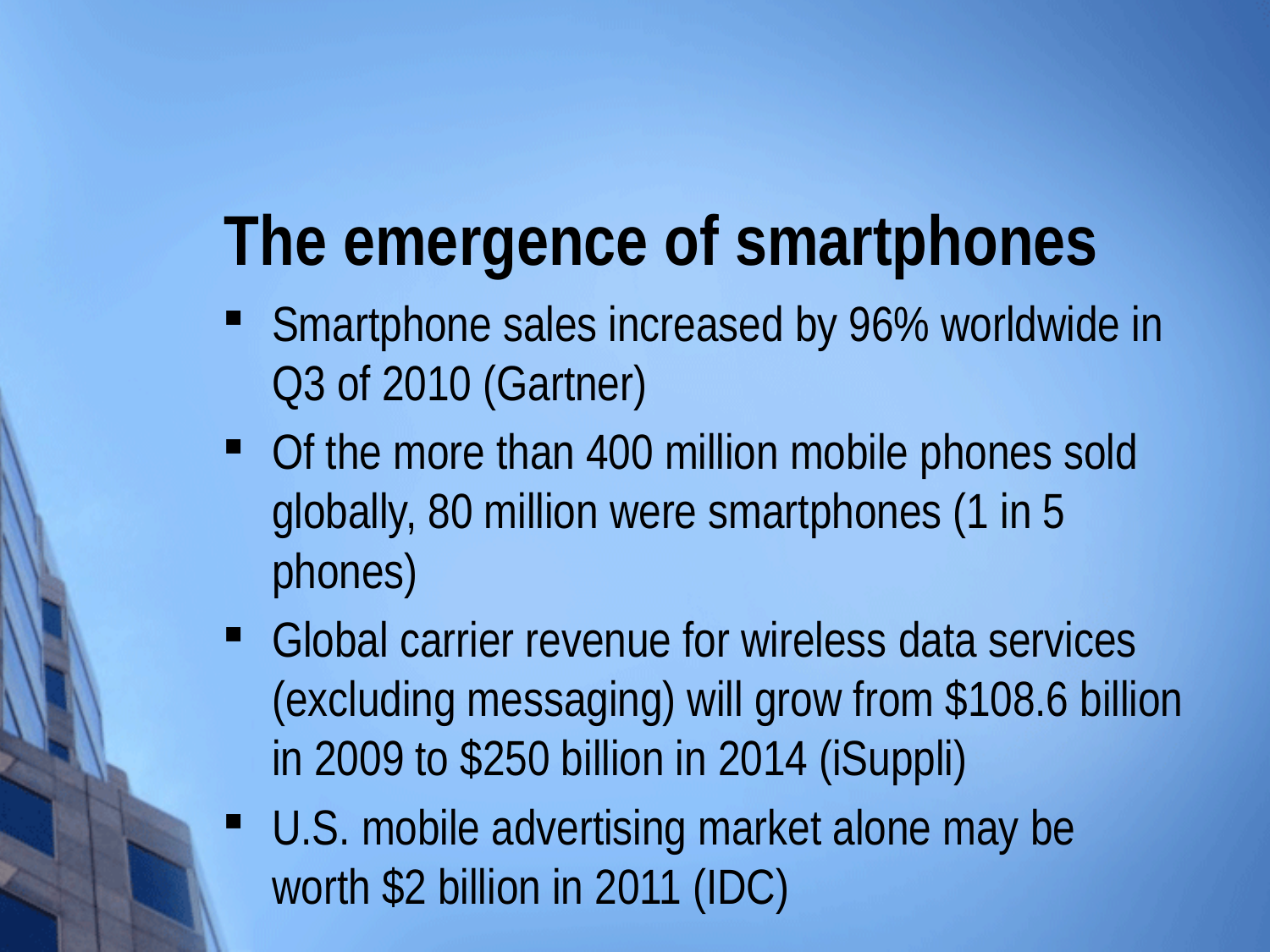

# The emergence of smartphones
Smartphone sales increased by 96% worldwide in Q3 of 2010 (Gartner)
Of the more than 400 million mobile phones sold globally, 80 million were smartphones (1 in 5 phones)
Global carrier revenue for wireless data services (excluding messaging) will grow from $108.6 billion in 2009 to $250 billion in 2014 (iSuppli)
U.S. mobile advertising market alone may be worth $2 billion in 2011 (IDC)